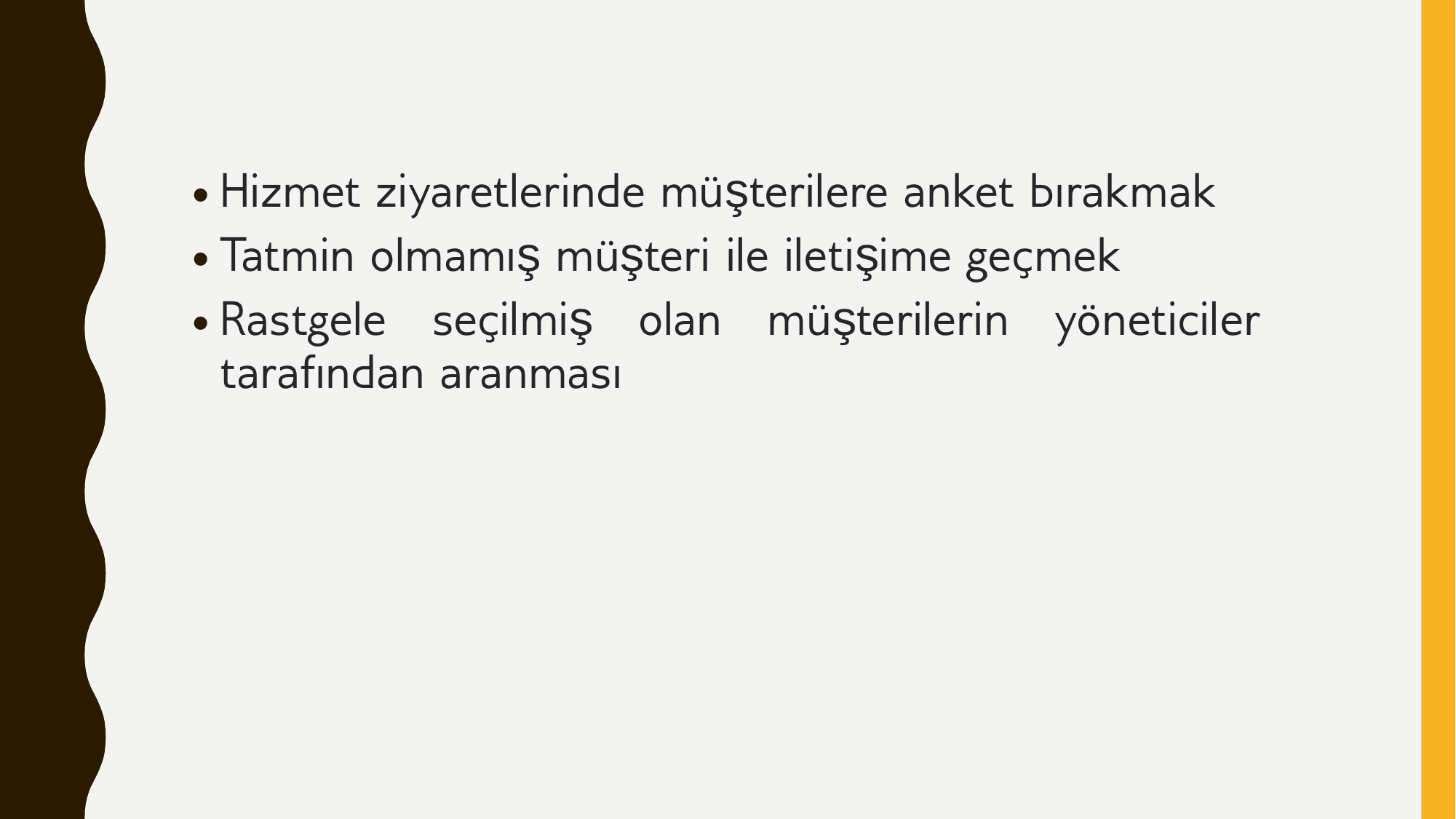

Hizmet ziyaretlerinde müşterilere anket bırakmak
Tatmin olmamış müşteri ile iletişime geçmek
Rastgele seçilmiş olan müşterilerin yöneticiler tarafından aranması